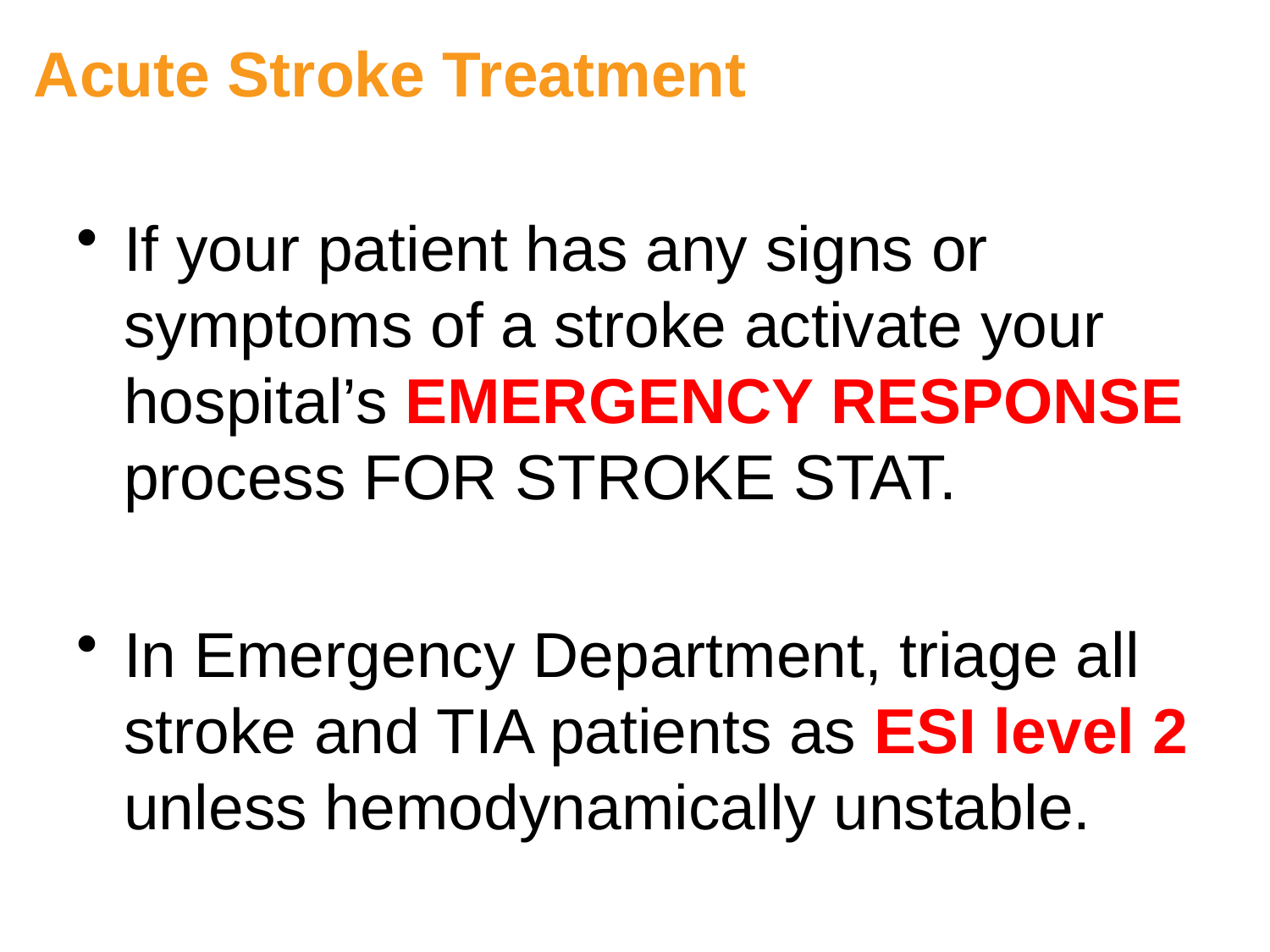

Acute Stroke Treatment
If your patient has any signs or symptoms of a stroke activate your hospital’s EMERGENCY RESPONSE process FOR STROKE STAT.

In Emergency Department, triage all stroke and TIA patients as ESI level 2 unless hemodynamically unstable.